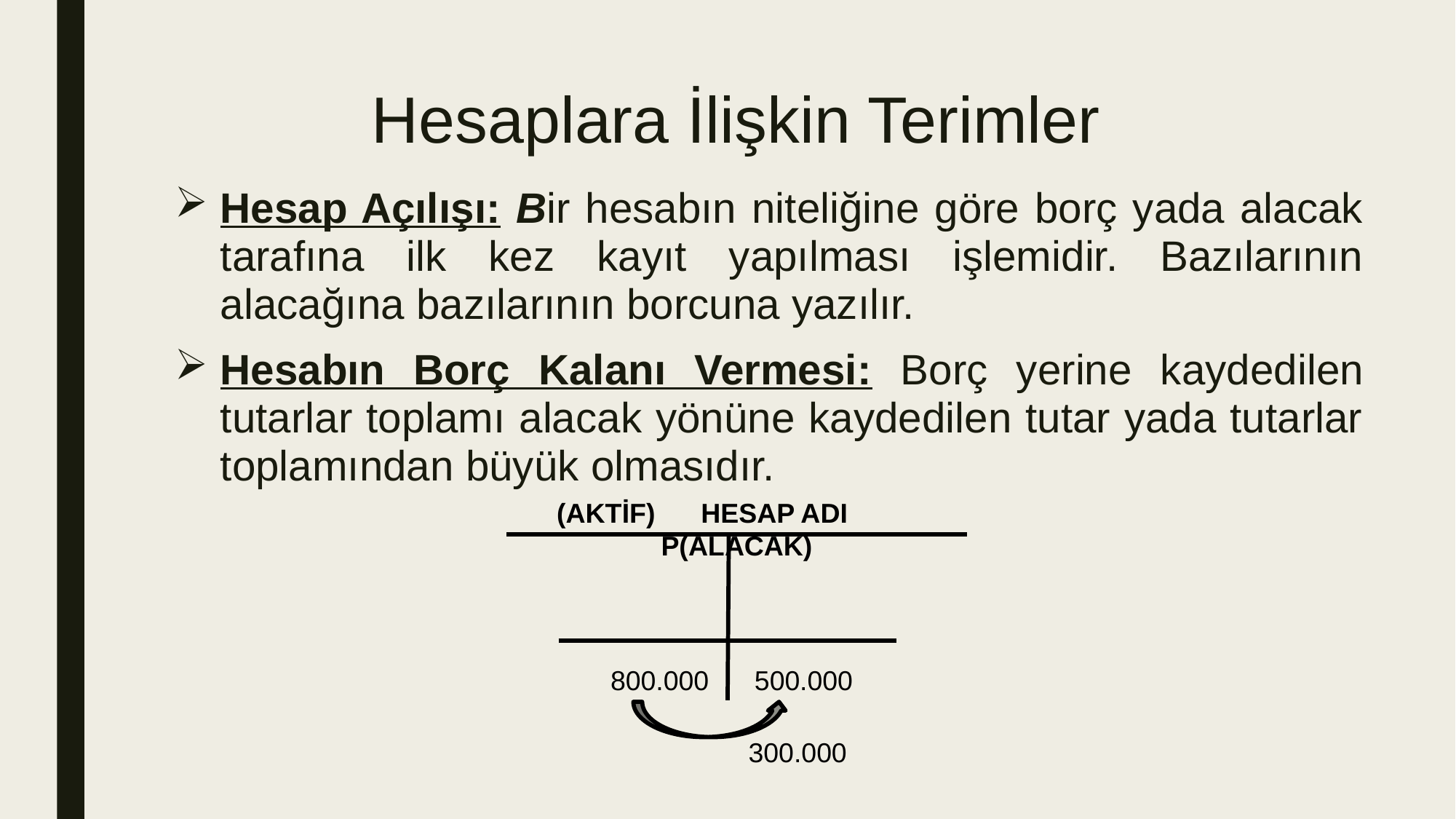

# Hesaplara İlişkin Terimler
Hesap Açılışı: Bir hesabın niteliğine göre borç yada alacak tarafına ilk kez kayıt yapılması işlemidir. Bazılarının alacağına bazılarının borcuna yazılır.
Hesabın Borç Kalanı Vermesi: Borç yerine kaydedilen tutarlar toplamı alacak yönüne kaydedilen tutar yada tutarlar toplamından büyük olmasıdır.

(AKTİF)      HESAP ADI          P(ALACAK)
800.000      500.000

300.000